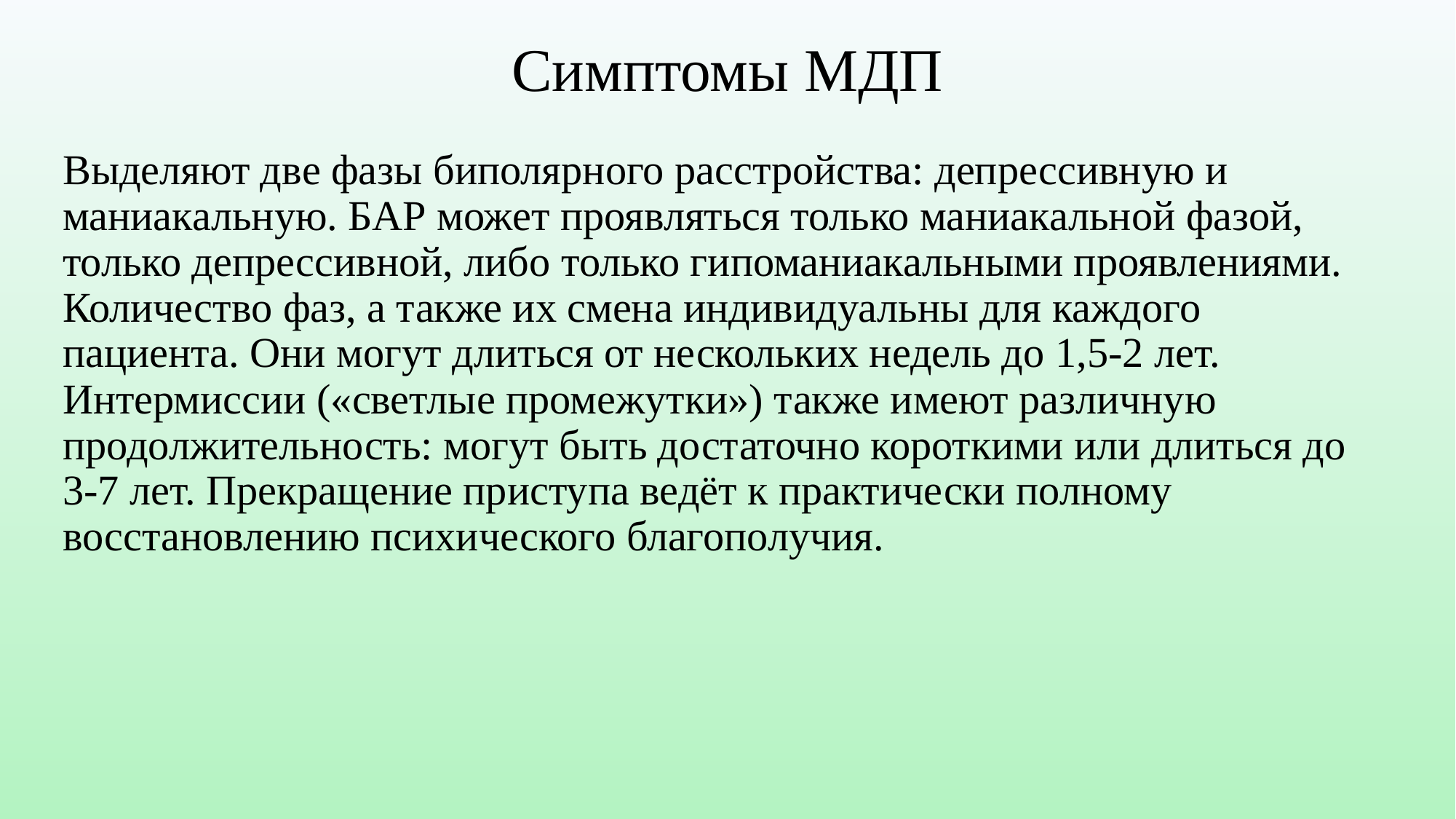

# Симптомы МДП
Выделяют две фазы биполярного расстройства: депрессивную и маниакальную. БАР может проявляться только маниакальной фазой, только депрессивной, либо только гипоманиакальными проявлениями. Количество фаз, а также их смена индивидуальны для каждого пациента. Они могут длиться от нескольких недель до 1,5-2 лет. Интермиссии («светлые промежутки») также имеют различную продолжительность: могут быть достаточно короткими или длиться до 3-7 лет. Прекращение приступа ведёт к практически полному восстановлению психического благополучия.